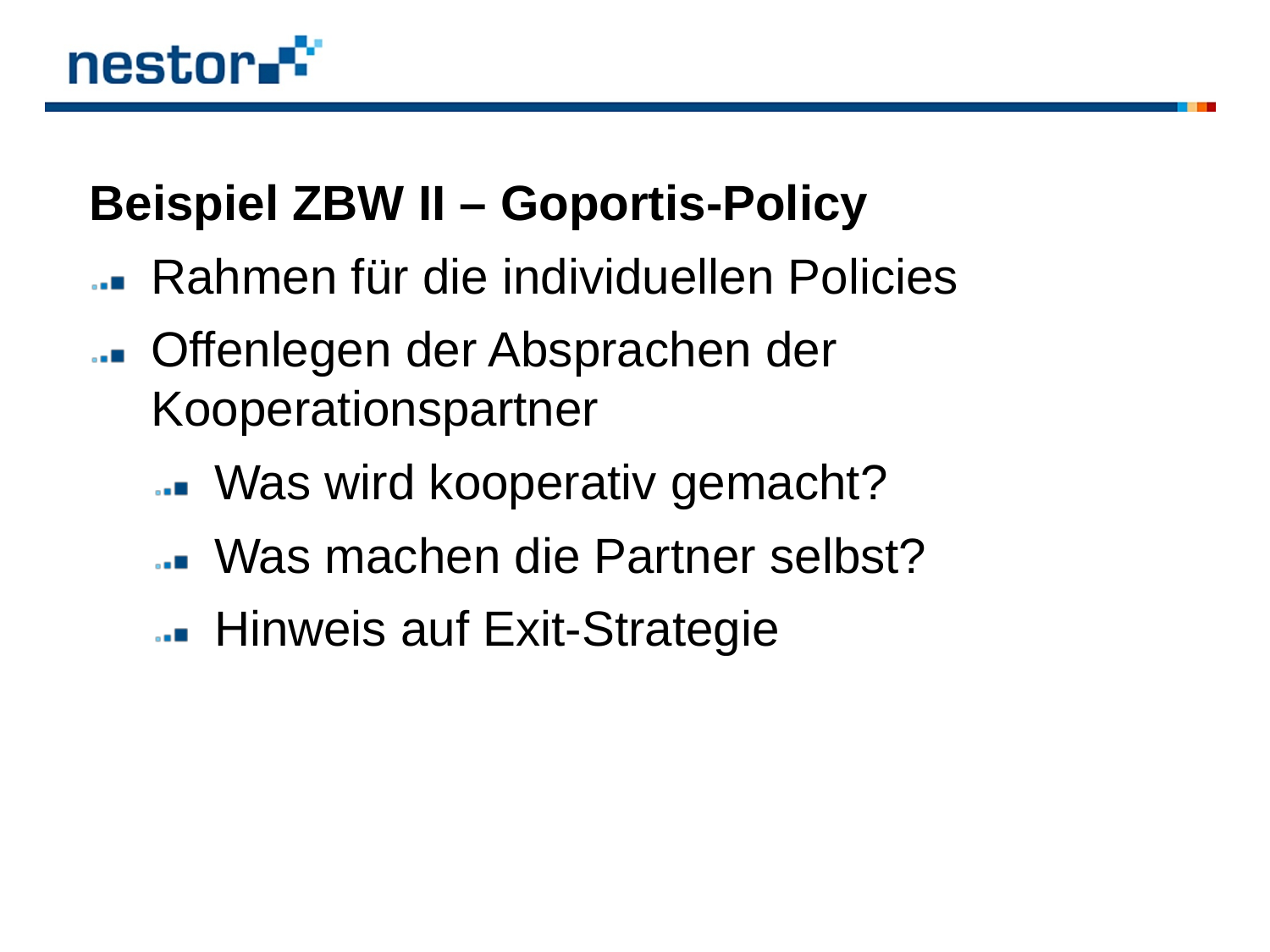

Beispiel ZBW II – Goportis-Policy
Rahmen für die individuellen Policies
Offenlegen der Absprachen der Kooperationspartner
Was wird kooperativ gemacht?
Was machen die Partner selbst?
Hinweis auf Exit-Strategie
			          			11